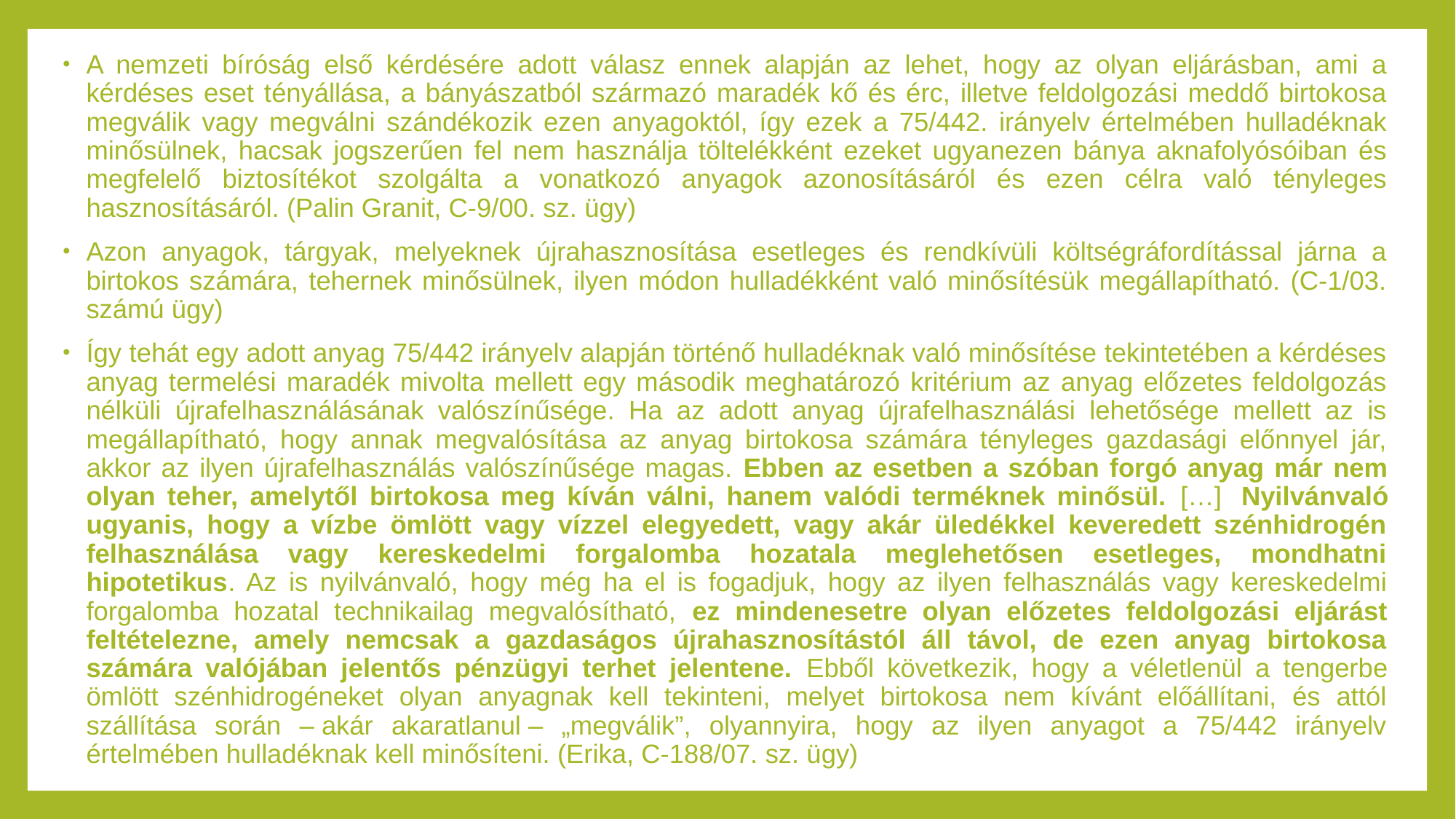

A nemzeti bíróság első kérdésére adott válasz ennek alapján az lehet, hogy az olyan eljárásban, ami a kérdéses eset tényállása, a bányászatból származó maradék kő és érc, illetve feldolgozási meddő birtokosa megválik vagy megválni szándékozik ezen anyagoktól, így ezek a 75/442. irányelv értelmében hulladéknak minősülnek, hacsak jogszerűen fel nem használja töltelékként ezeket ugyanezen bánya aknafolyósóiban és megfelelő biztosítékot szolgálta a vonatkozó anyagok azonosításáról és ezen célra való tényleges hasznosításáról. (Palin Granit, C-9/00. sz. ügy)
Azon anyagok, tárgyak, melyeknek újrahasznosítása esetleges és rendkívüli költségráfordítással járna a birtokos számára, tehernek minősülnek, ilyen módon hulladékként való minősítésük megállapítható. (C-1/03. számú ügy)
Így tehát egy adott anyag 75/442 irányelv alapján történő hulladéknak való minősítése tekintetében a kérdéses anyag termelési maradék mivolta mellett egy második meghatározó kritérium az anyag előzetes feldolgozás nélküli újrafelhasználásának valószínűsége. Ha az adott anyag újrafelhasználási lehetősége mellett az is megállapítható, hogy annak megvalósítása az anyag birtokosa számára tényleges gazdasági előnnyel jár, akkor az ilyen újrafelhasználás valószínűsége magas. Ebben az esetben a szóban forgó anyag már nem olyan teher, amelytől birtokosa meg kíván válni, hanem valódi terméknek minősül. […]  Nyilvánvaló ugyanis, hogy a vízbe ömlött vagy vízzel elegyedett, vagy akár üledékkel keveredett szénhidrogén felhasználása vagy kereskedelmi forgalomba hozatala meglehetősen esetleges, mondhatni hipotetikus. Az is nyilvánvaló, hogy még ha el is fogadjuk, hogy az ilyen felhasználás vagy kereskedelmi forgalomba hozatal technikailag megvalósítható, ez mindenesetre olyan előzetes feldolgozási eljárást feltételezne, amely nemcsak a gazdaságos újrahasznosítástól áll távol, de ezen anyag birtokosa számára valójában jelentős pénzügyi terhet jelentene. Ebből következik, hogy a véletlenül a tengerbe ömlött szénhidrogéneket olyan anyagnak kell tekinteni, melyet birtokosa nem kívánt előállítani, és attól szállítása során – akár akaratlanul – „megválik”, olyannyira, hogy az ilyen anyagot a 75/442 irányelv értelmében hulladéknak kell minősíteni. (Erika, C-188/07. sz. ügy)